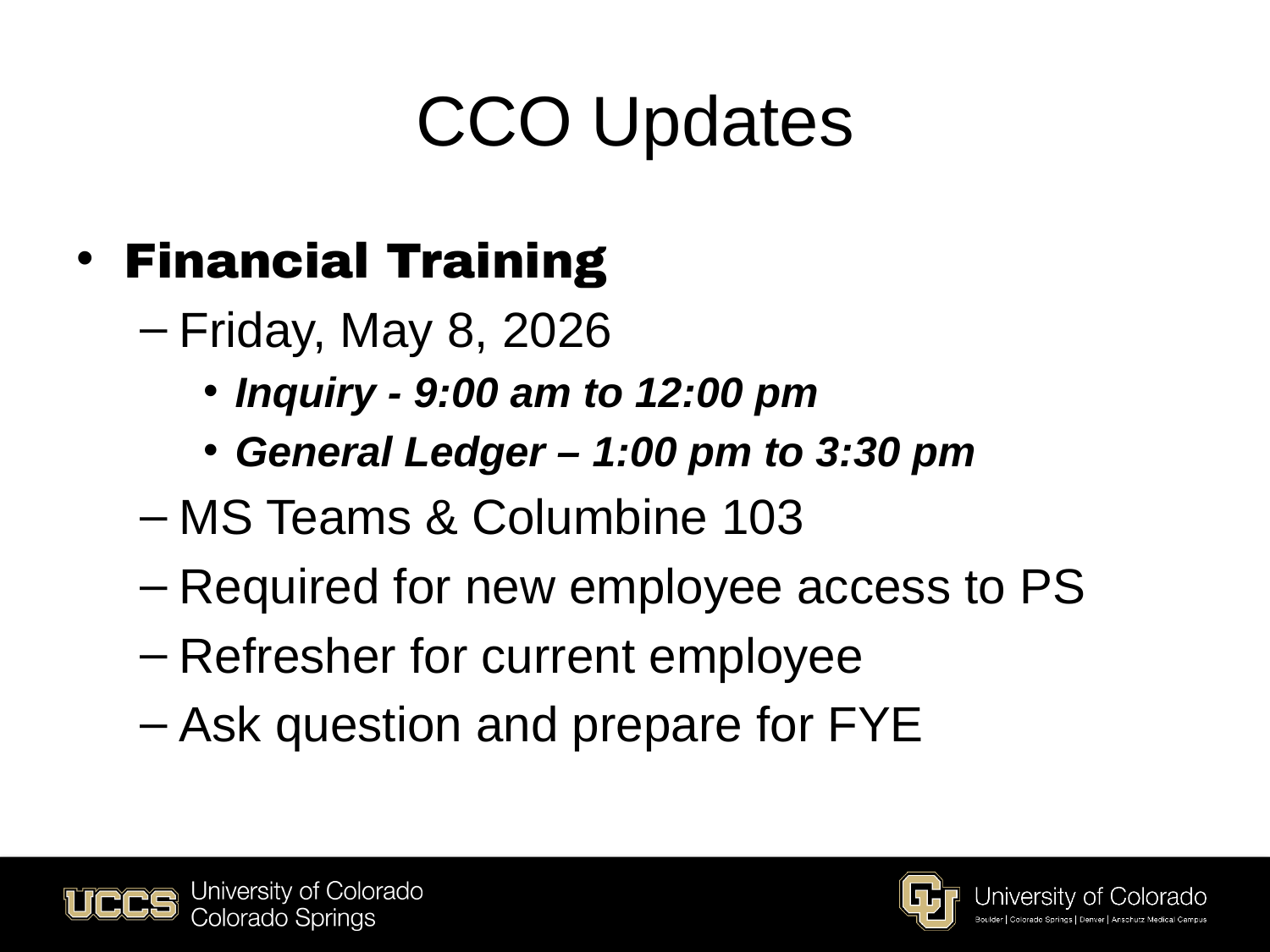

# CCO Updates
Financial Training
Friday, May 8, 2026
Inquiry - 9:00 am to 12:00 pm
General Ledger – 1:00 pm to 3:30 pm
MS Teams & Columbine 103
Required for new employee access to PS
Refresher for current employee
Ask question and prepare for FYE